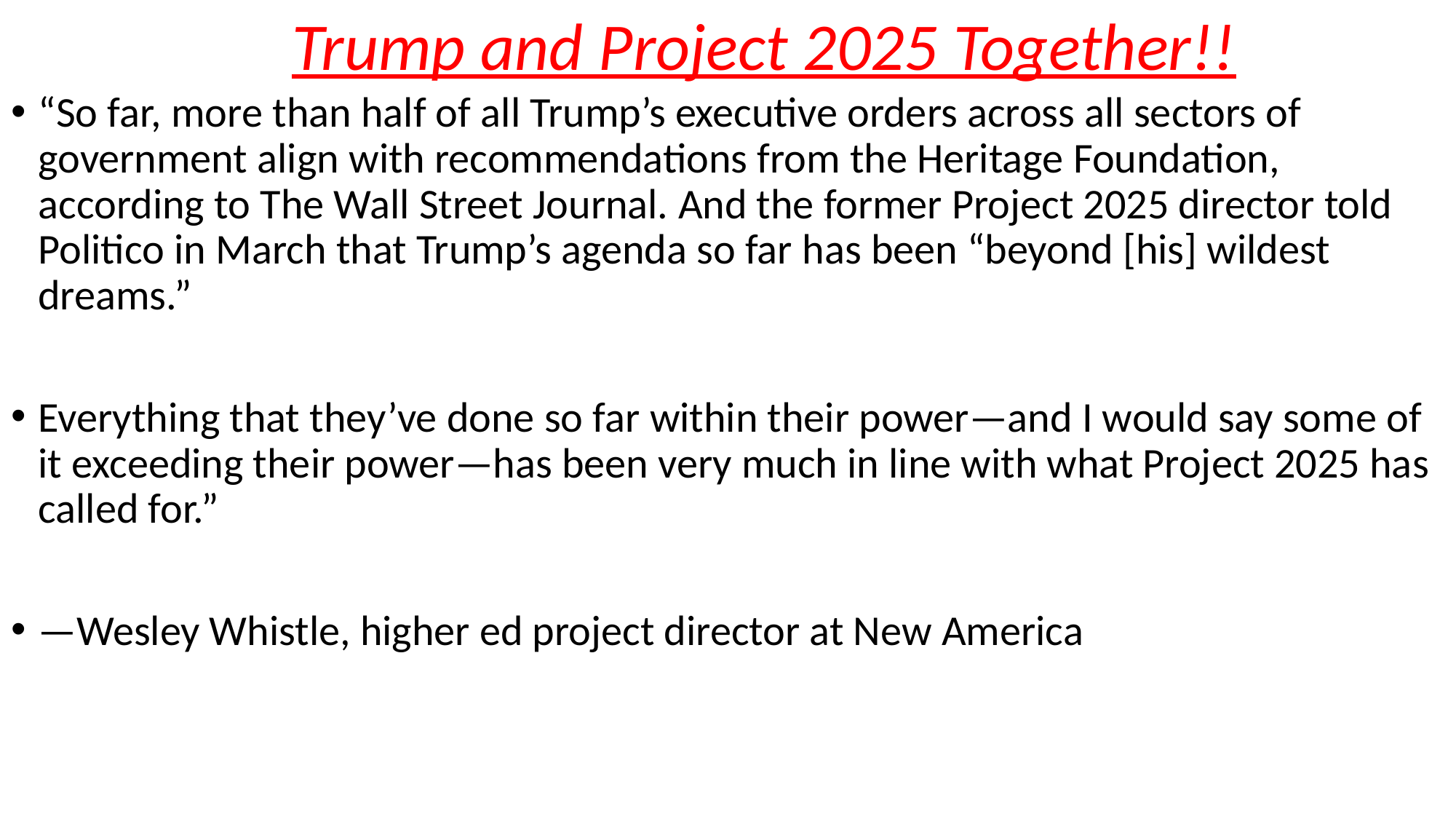

# Trump and Project 2025 Together!!
“So far, more than half of all Trump’s executive orders across all sectors of government align with recommendations from the Heritage Foundation, according to The Wall Street Journal. And the former Project 2025 director told Politico in March that Trump’s agenda so far has been “beyond [his] wildest dreams.”

Everything that they’ve done so far within their power—and I would say some of it exceeding their power—has been very much in line with what Project 2025 has called for.”

—Wesley Whistle, higher ed project director at New America